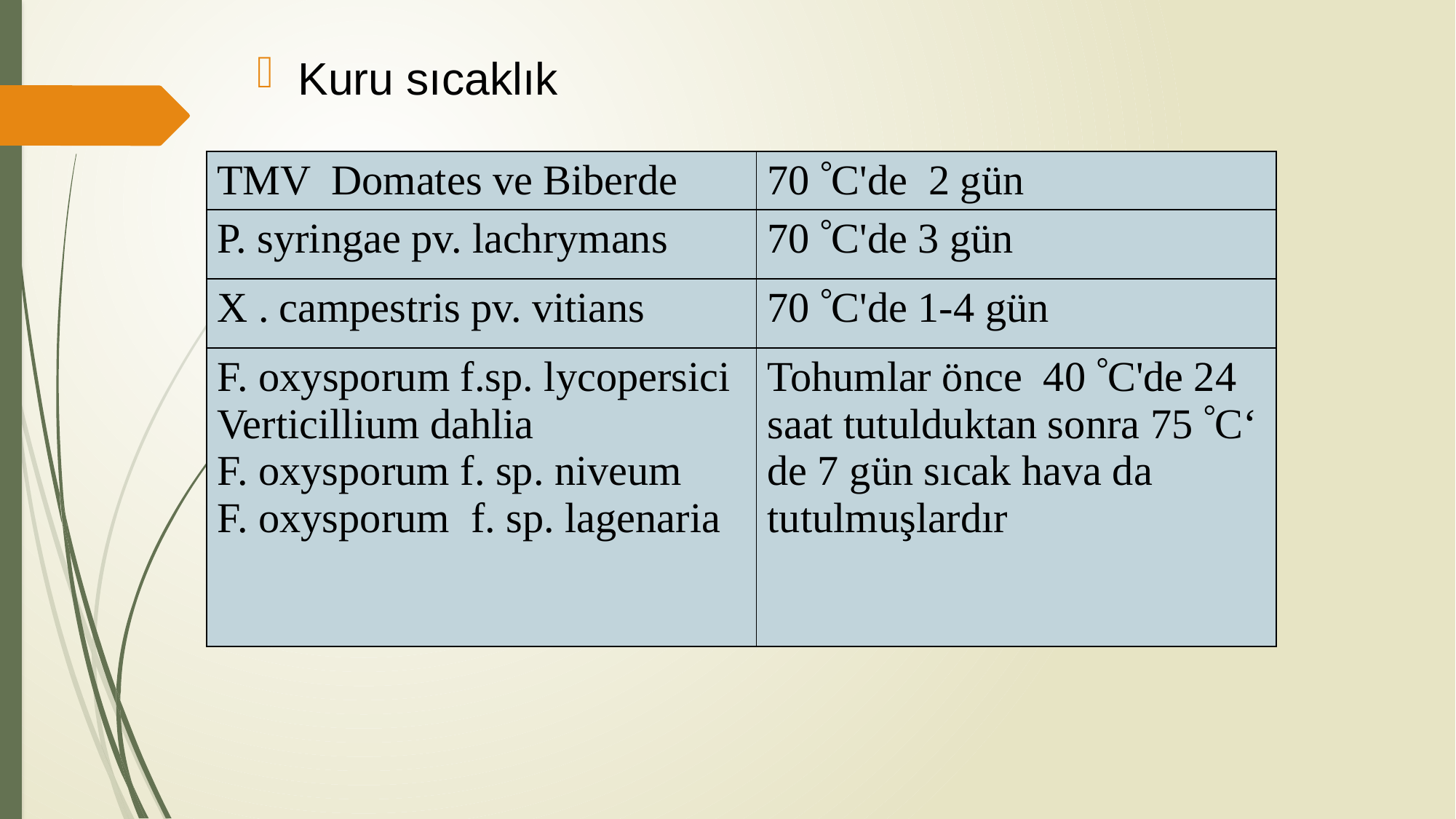

Kuru sıcaklık

| TMV Domates ve Biberde | 70 °C'de 2 gün |
| --- | --- |
| P. syringae pv. lachrymans | 70 °C'de 3 gün |
| X . campestris pv. vitians | 70 °C'de 1-4 gün |
| F. oxysporum f.sp. lycopersici Verticillium dahlia F. oxysporum f. sp. niveum F. oxysporum f. sp. lagenaria | Tohumlar önce 40 °C'de 24 saat tutulduktan sonra 75 °C‘ de 7 gün sıcak hava da tutulmuşlardır |